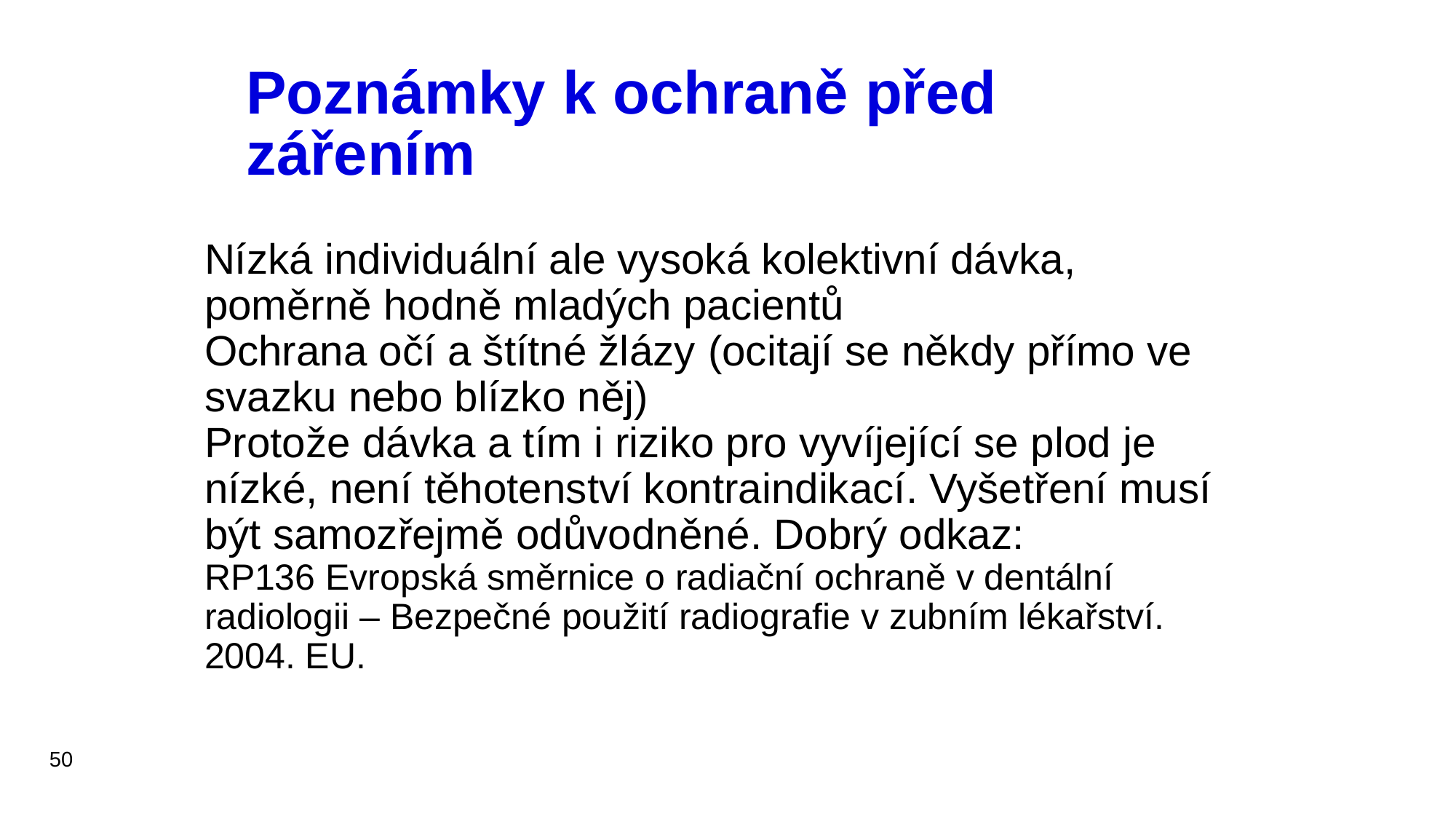

# Poznámky k ochraně před zářením
Nízká individuální ale vysoká kolektivní dávka, poměrně hodně mladých pacientů
Ochrana očí a štítné žlázy (ocitají se někdy přímo ve svazku nebo blízko něj)
Protože dávka a tím i riziko pro vyvíjející se plod je nízké, není těhotenství kontraindikací. Vyšetření musí být samozřejmě odůvodněné. Dobrý odkaz:
RP136 Evropská směrnice o radiační ochraně v dentální radiologii – Bezpečné použití radiografie v zubním lékařství. 2004. EU.
50